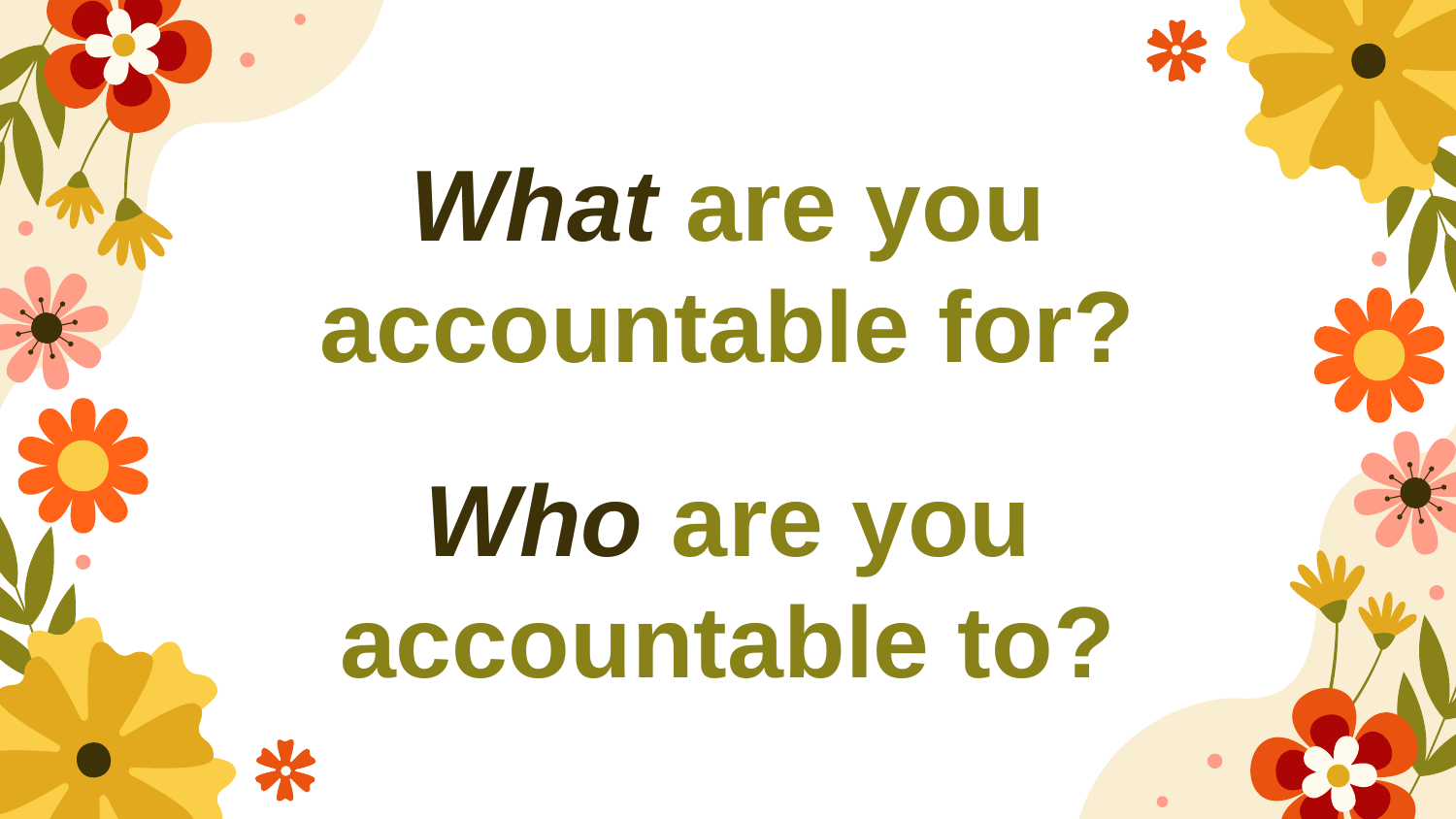

What are you accountable for?

Who are you accountable to?